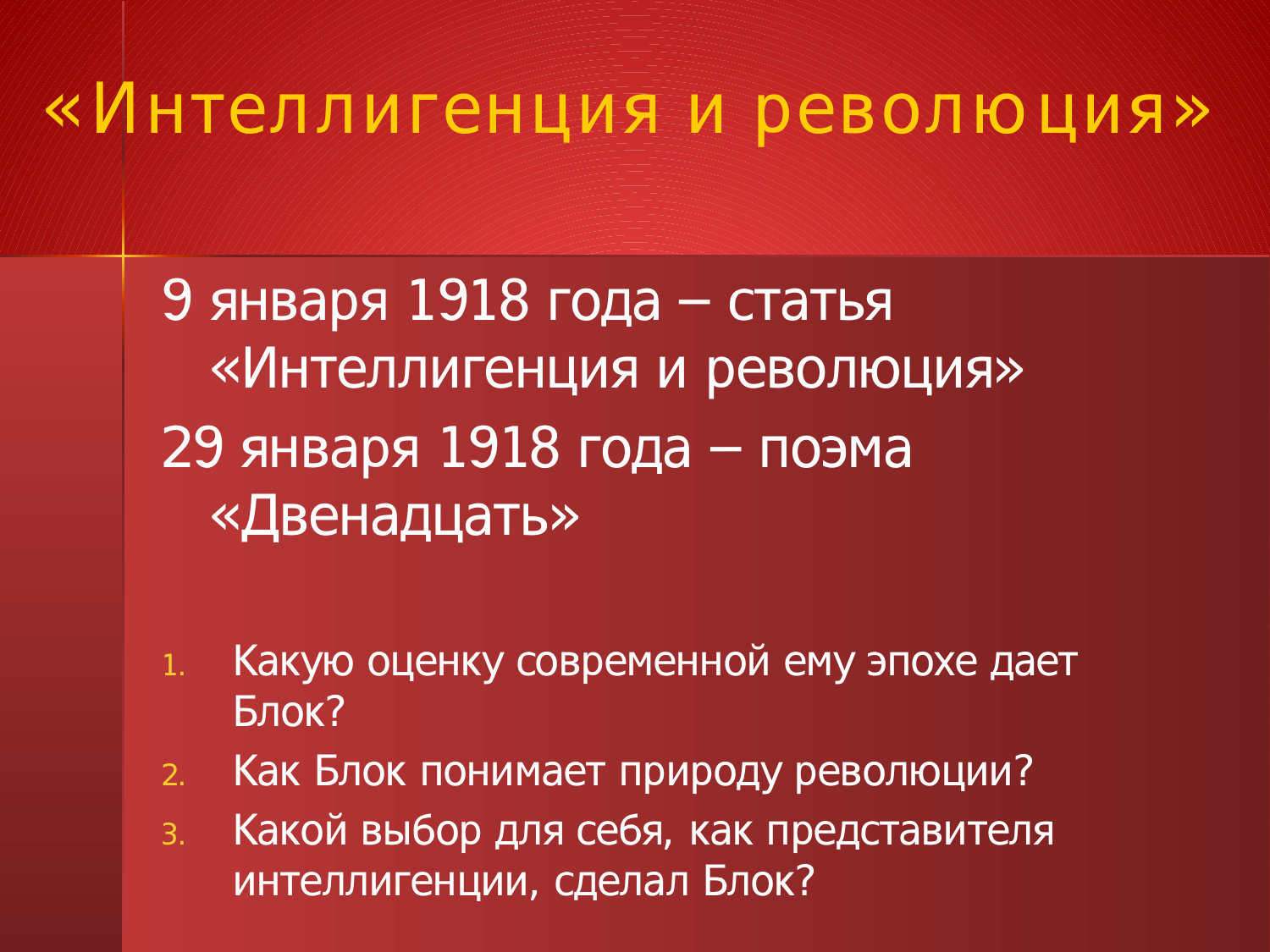

# «Интеллигенция и революция»
9 января 1918 года – статья «Интеллигенция и революция»
29 января 1918 года – поэма «Двенадцать»

Какую оценку современной ему эпохе дает Блок?
Как Блок понимает природу революции?
Какой выбор для себя, как представителя интеллигенции, сделал Блок?